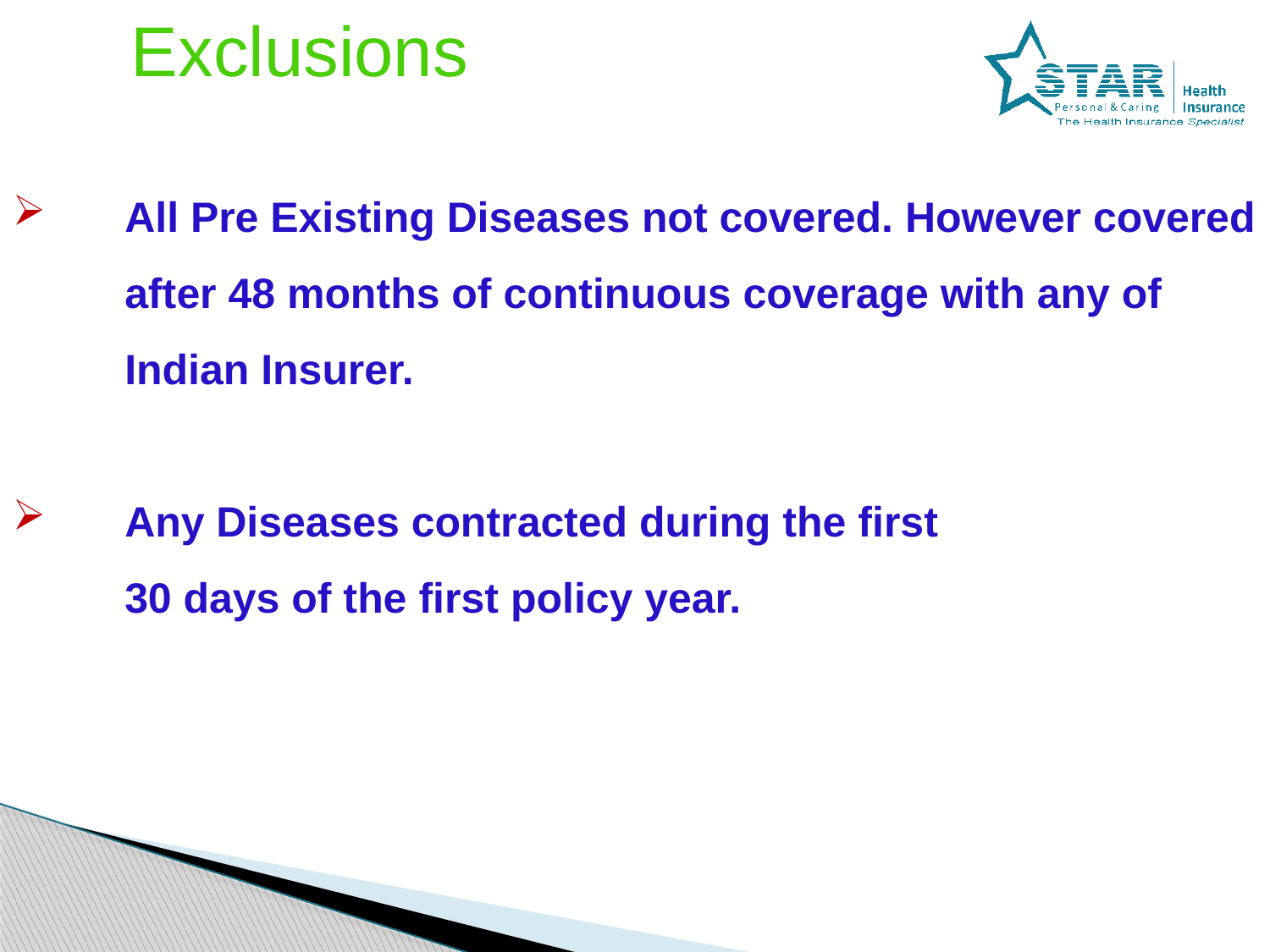

Exclusions
	All Pre Existing Diseases not covered. However covered 	after 48 months of continuous coverage with any of 	Indian Insurer.

	Any Diseases contracted during the first
	30 days of the first policy year.